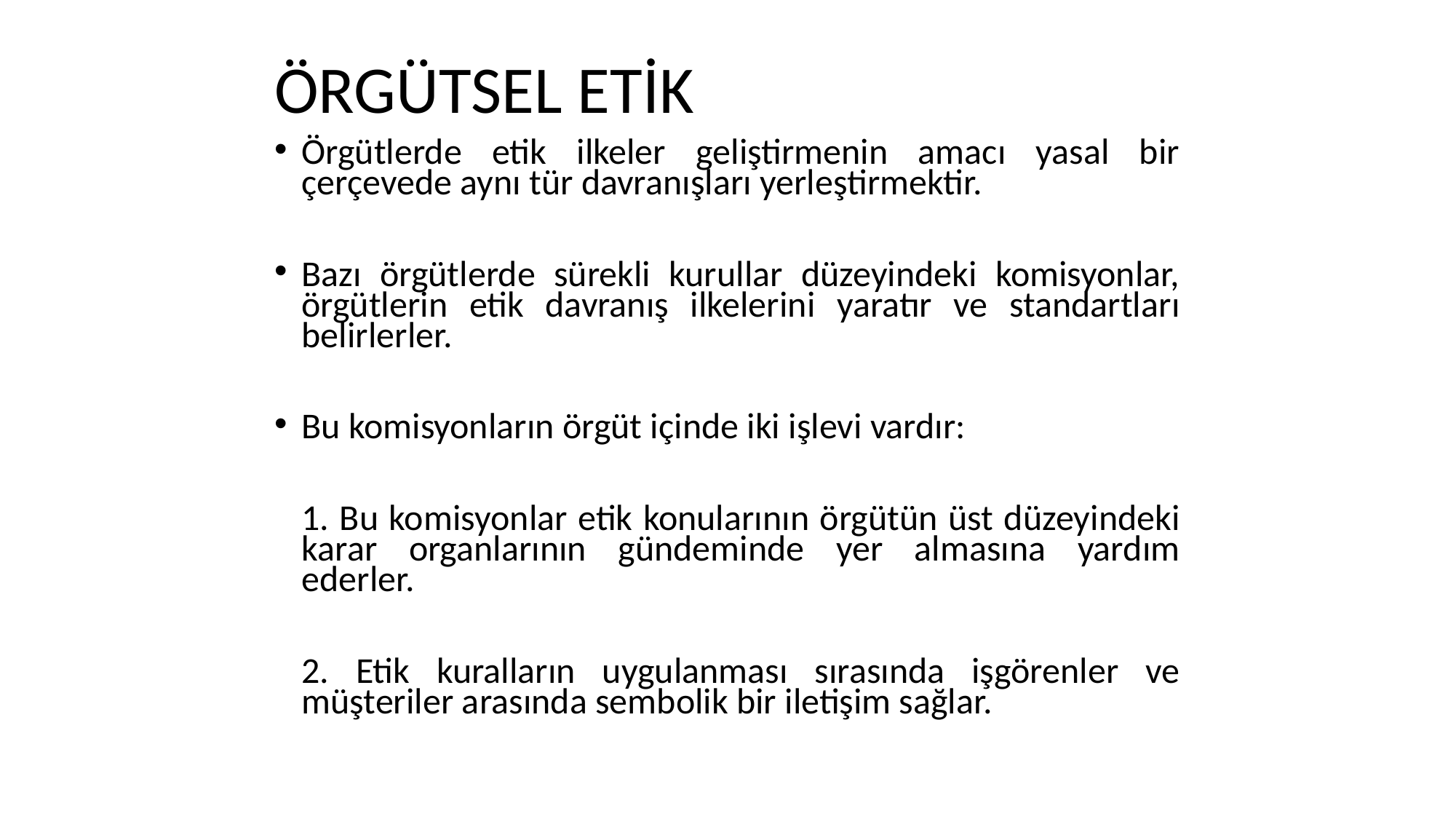

# ÖRGÜTSEL ETİK
Örgütlerde etik ilkeler geliştirmenin amacı yasal bir çerçevede aynı tür davranışları yerleştirmektir.

Bazı örgütlerde sürekli kurullar düzeyindeki komisyonlar, örgütlerin etik davranış ilkelerini yaratır ve standartları belirlerler.

Bu komisyonların örgüt içinde iki işlevi vardır:

	1. Bu komisyonlar etik konularının örgütün üst düzeyindeki karar organlarının gündeminde yer almasına yardım ederler.

	2. Etik kuralların uygulanması sırasında işgörenler ve müşteriler arasında sembolik bir iletişim sağlar.